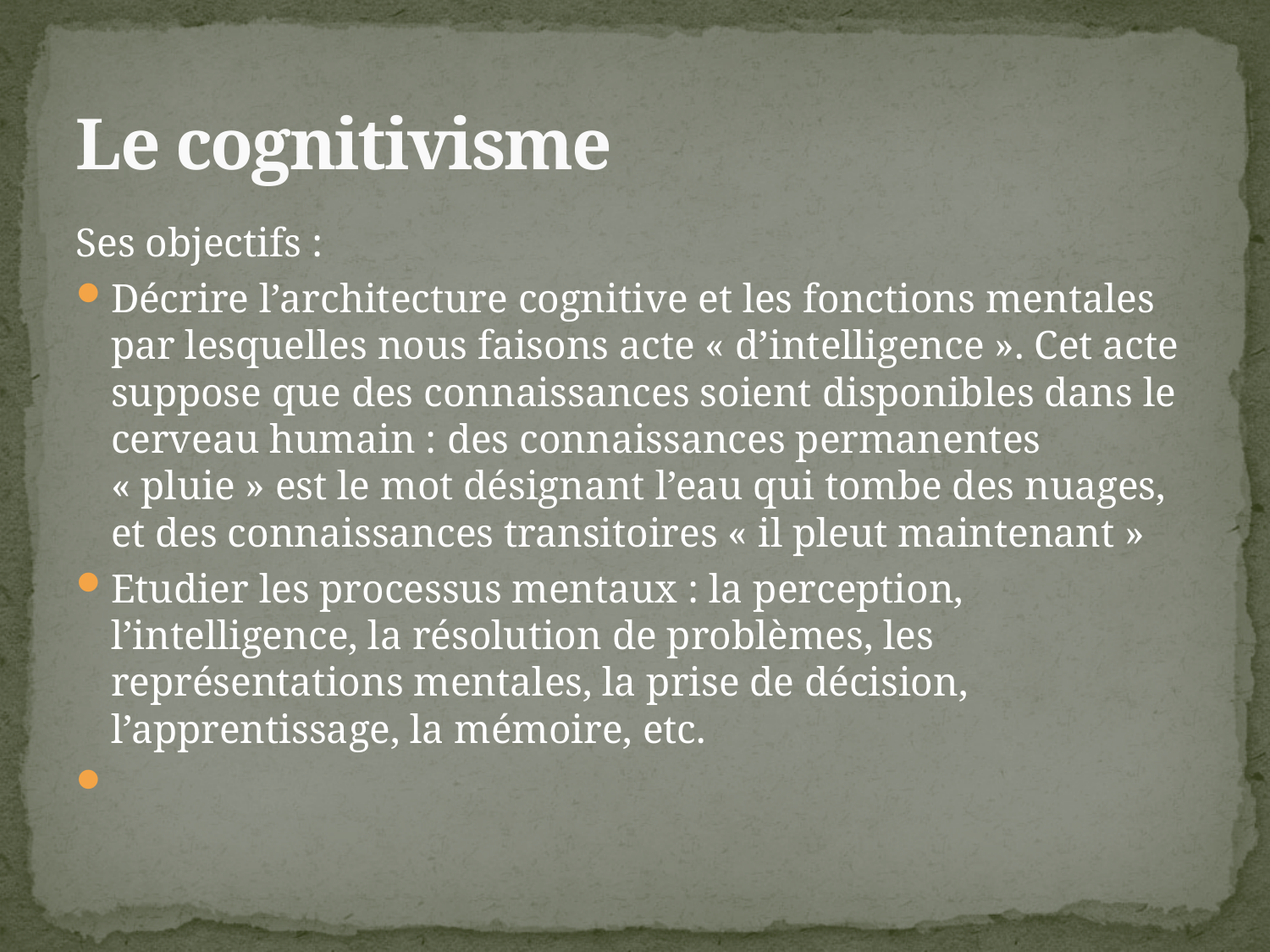

# Le cognitivisme
Ses objectifs :
Décrire l’architecture cognitive et les fonctions mentales par lesquelles nous faisons acte « d’intelligence ». Cet acte suppose que des connaissances soient disponibles dans le cerveau humain : des connaissances permanentes « pluie » est le mot désignant l’eau qui tombe des nuages, et des connaissances transitoires « il pleut maintenant »
Etudier les processus mentaux : la perception, l’intelligence, la résolution de problèmes, les représentations mentales, la prise de décision, l’apprentissage, la mémoire, etc.